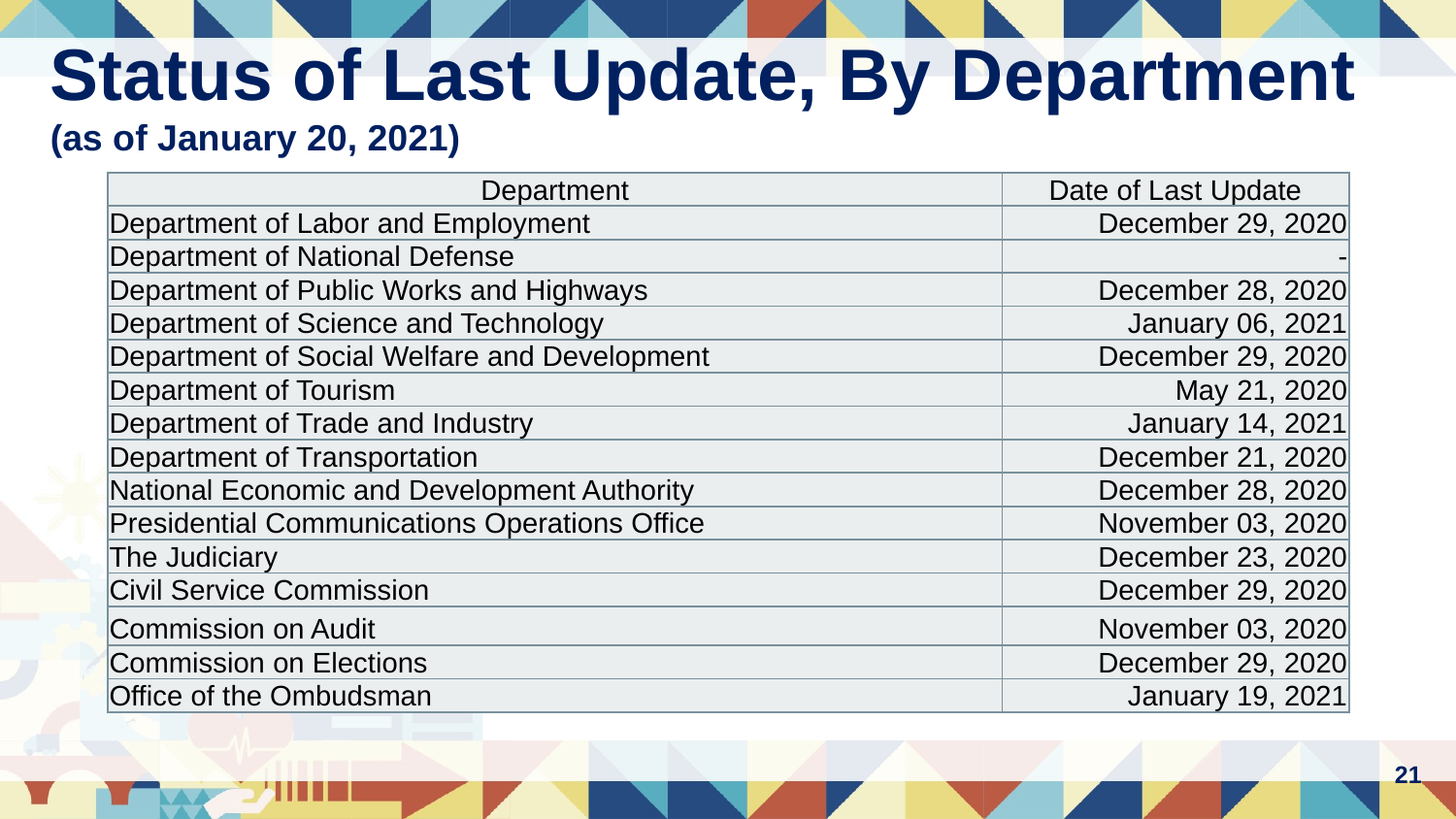

# Status of Last Update, By Department (as of January 20, 2021)
| Department | Date of Last Update |
| --- | --- |
| Department of Labor and Employment | December 29, 2020 |
| Department of National Defense | - |
| Department of Public Works and Highways | December 28, 2020 |
| Department of Science and Technology | January 06, 2021 |
| Department of Social Welfare and Development | December 29, 2020 |
| Department of Tourism | May 21, 2020 |
| Department of Trade and Industry | January 14, 2021 |
| Department of Transportation | December 21, 2020 |
| National Economic and Development Authority | December 28, 2020 |
| Presidential Communications Operations Office | November 03, 2020 |
| The Judiciary | December 23, 2020 |
| Civil Service Commission | December 29, 2020 |
| Commission on Audit | November 03, 2020 |
| Commission on Elections | December 29, 2020 |
| Office of the Ombudsman | January 19, 2021 |
21